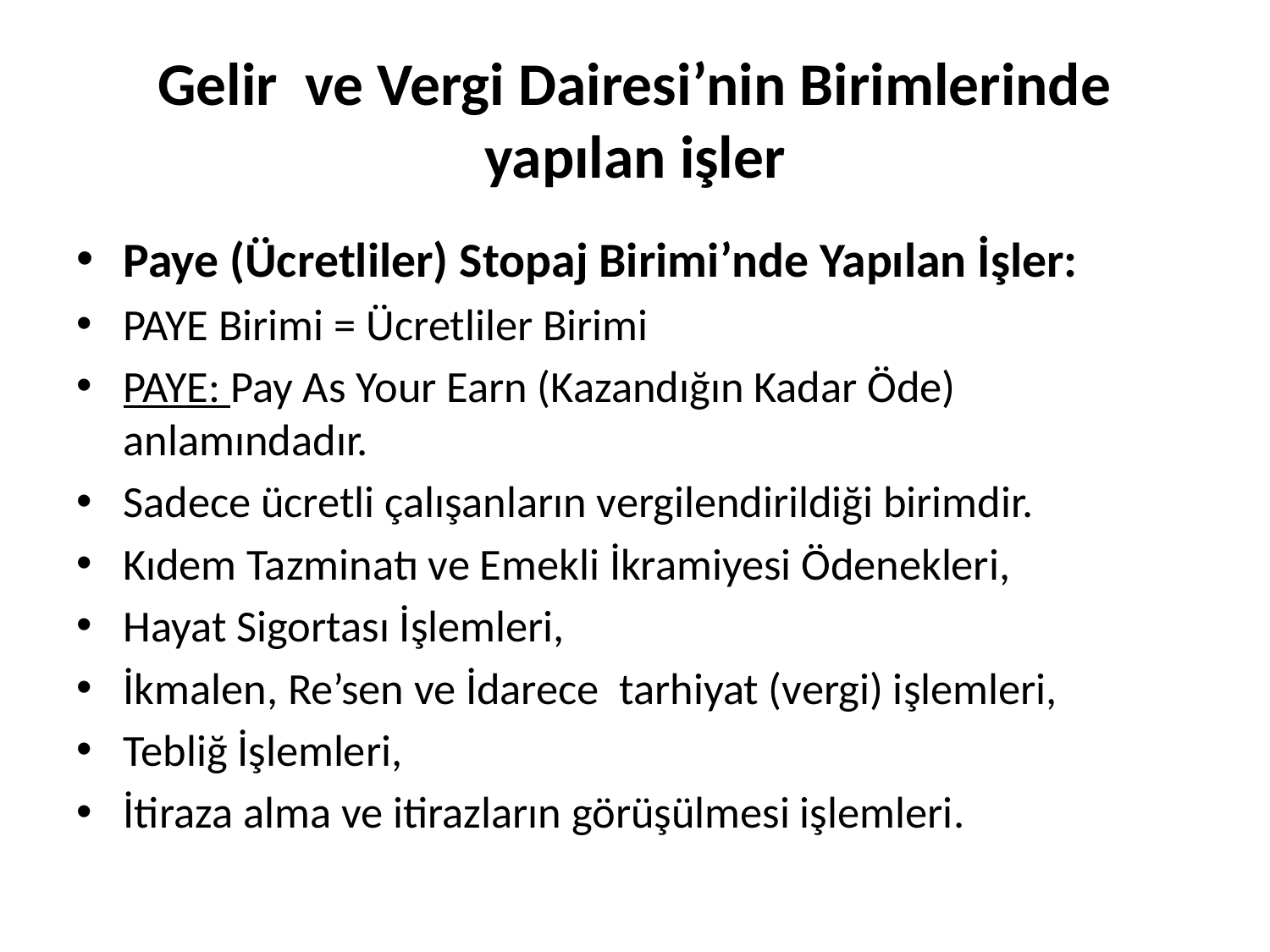

# Gelir  ve Vergi Dairesi’nin Birimlerinde yapılan işler
Paye (Ücretliler) Stopaj Birimi’nde Yapılan İşler:
PAYE Birimi = Ücretliler Birimi
PAYE: Pay As Your Earn (Kazandığın Kadar Öde) anlamındadır.
Sadece ücretli çalışanların vergilendirildiği birimdir.
Kıdem Tazminatı ve Emekli İkramiyesi Ödenekleri,
Hayat Sigortası İşlemleri,
İkmalen, Re’sen ve İdarece  tarhiyat (vergi) işlemleri,
Tebliğ İşlemleri,
İtiraza alma ve itirazların görüşülmesi işlemleri.